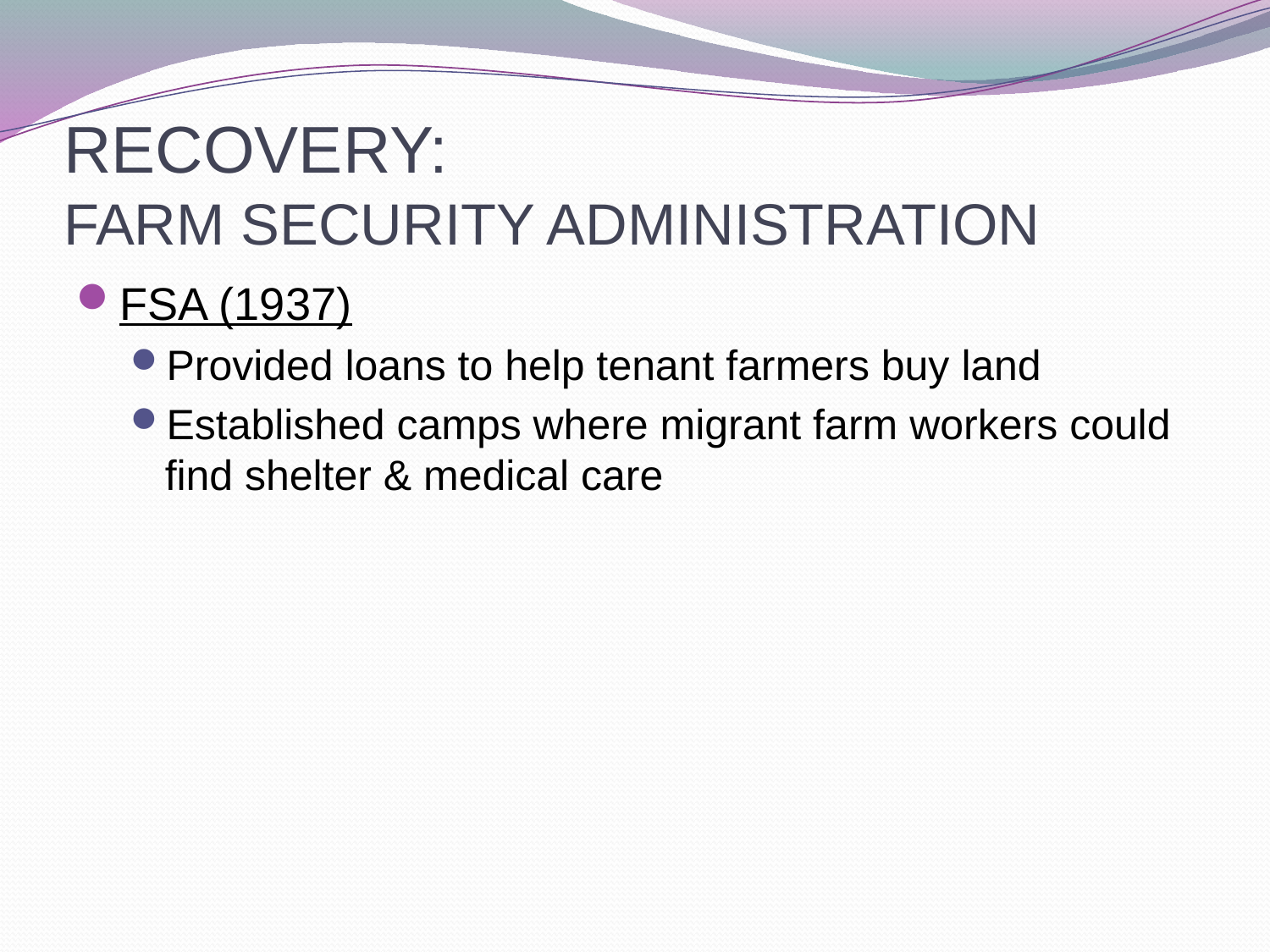

# RECOVERY: FARM SECURITY ADMINISTRATION
FSA (1937)
Provided loans to help tenant farmers buy land
Established camps where migrant farm workers could find shelter & medical care